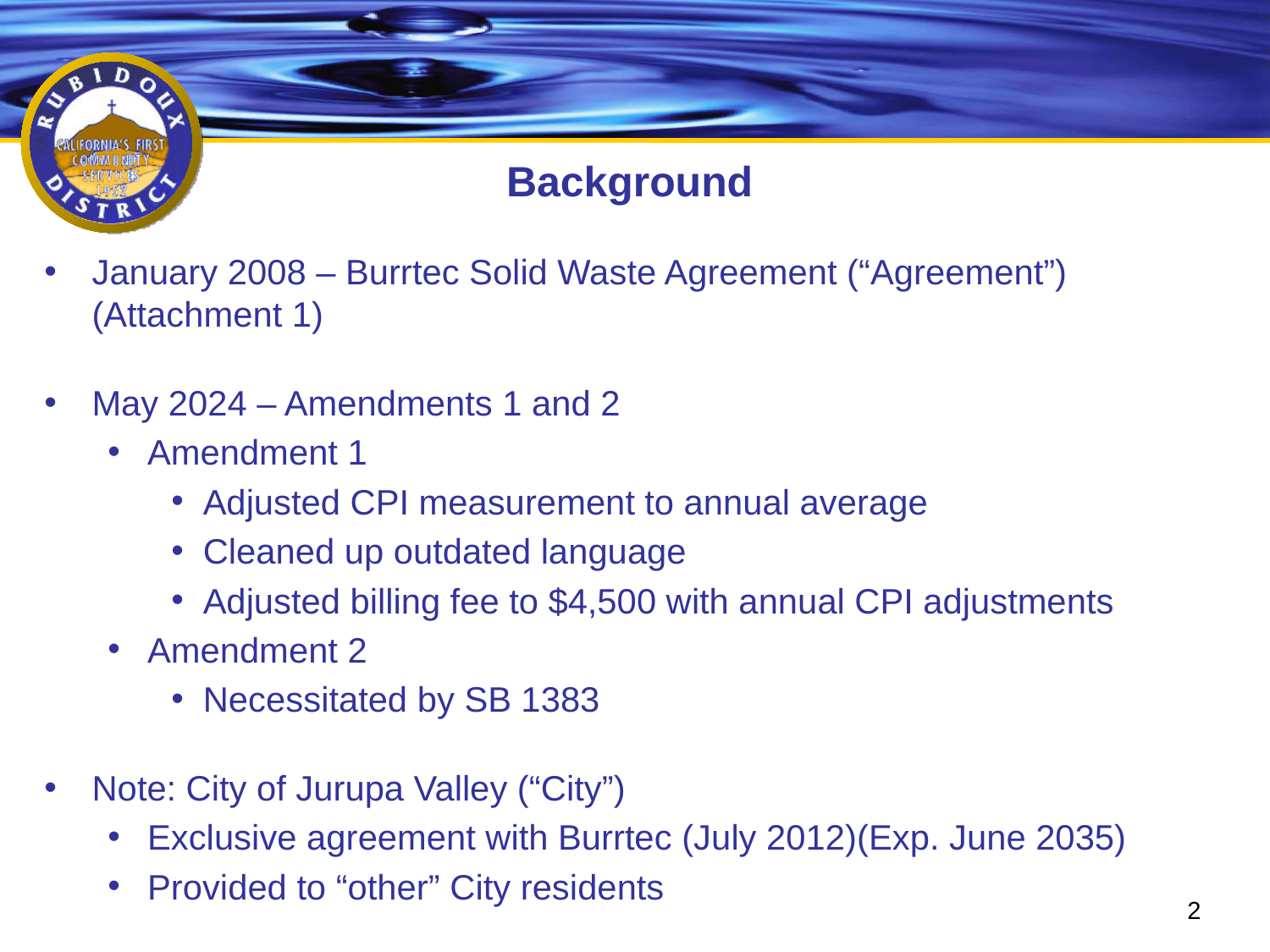

# Background
January 2008 – Burrtec Solid Waste Agreement (“Agreement”) (Attachment 1)

May 2024 – Amendments 1 and 2
Amendment 1
Adjusted CPI measurement to annual average
Cleaned up outdated language
Adjusted billing fee to $4,500 with annual CPI adjustments
Amendment 2
Necessitated by SB 1383

Note: City of Jurupa Valley (“City”)
Exclusive agreement with Burrtec (July 2012)(Exp. June 2035)
Provided to “other” City residents

2